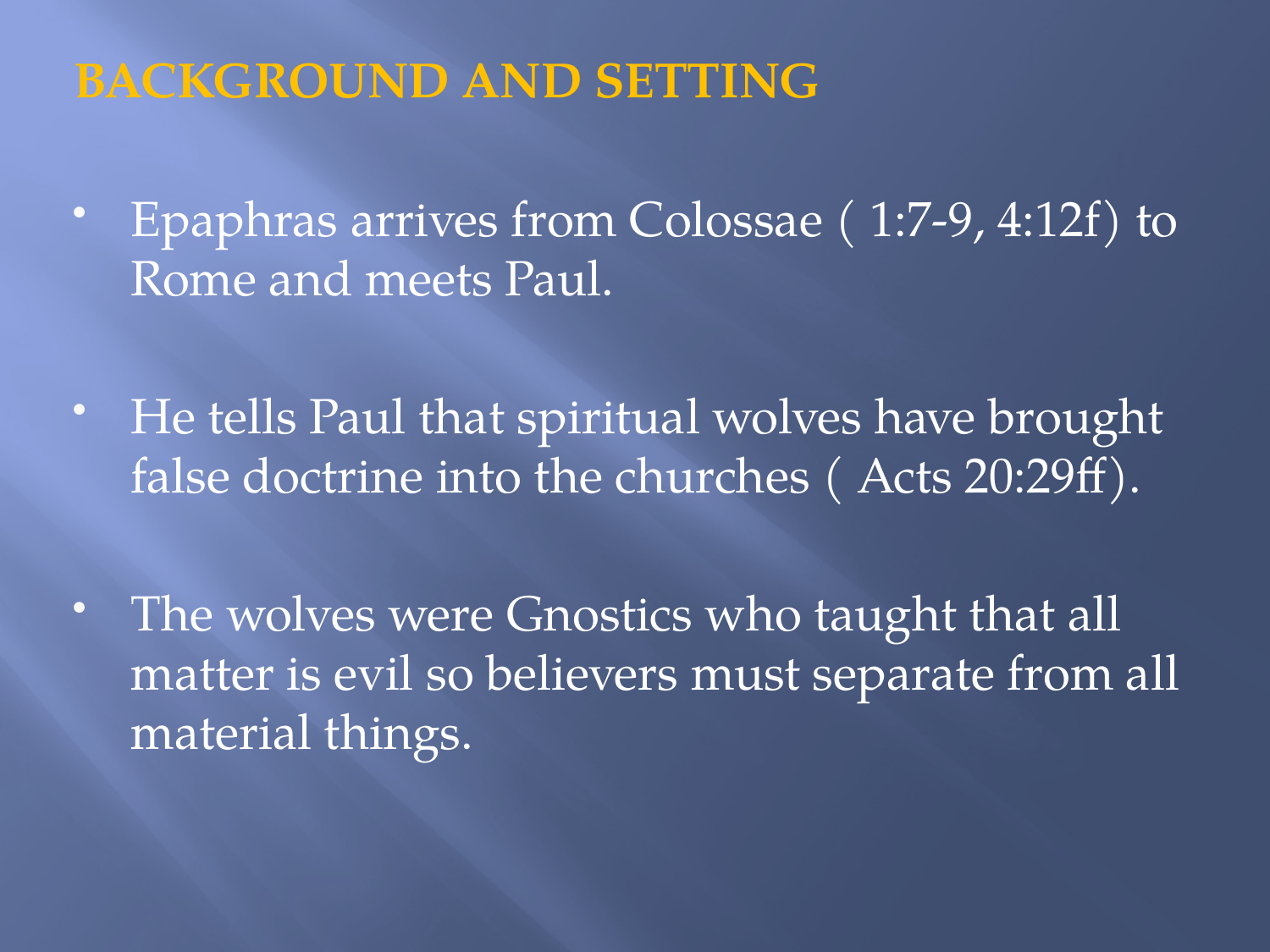

BACKGROUND AND SETTING

Epaphras arrives from Colossae ( 1:7-9, 4:12f) to Rome and meets Paul.

He tells Paul that spiritual wolves have brought false doctrine into the churches ( Acts 20:29ff).

The wolves were Gnostics who taught that all matter is evil so believers must separate from all material things.